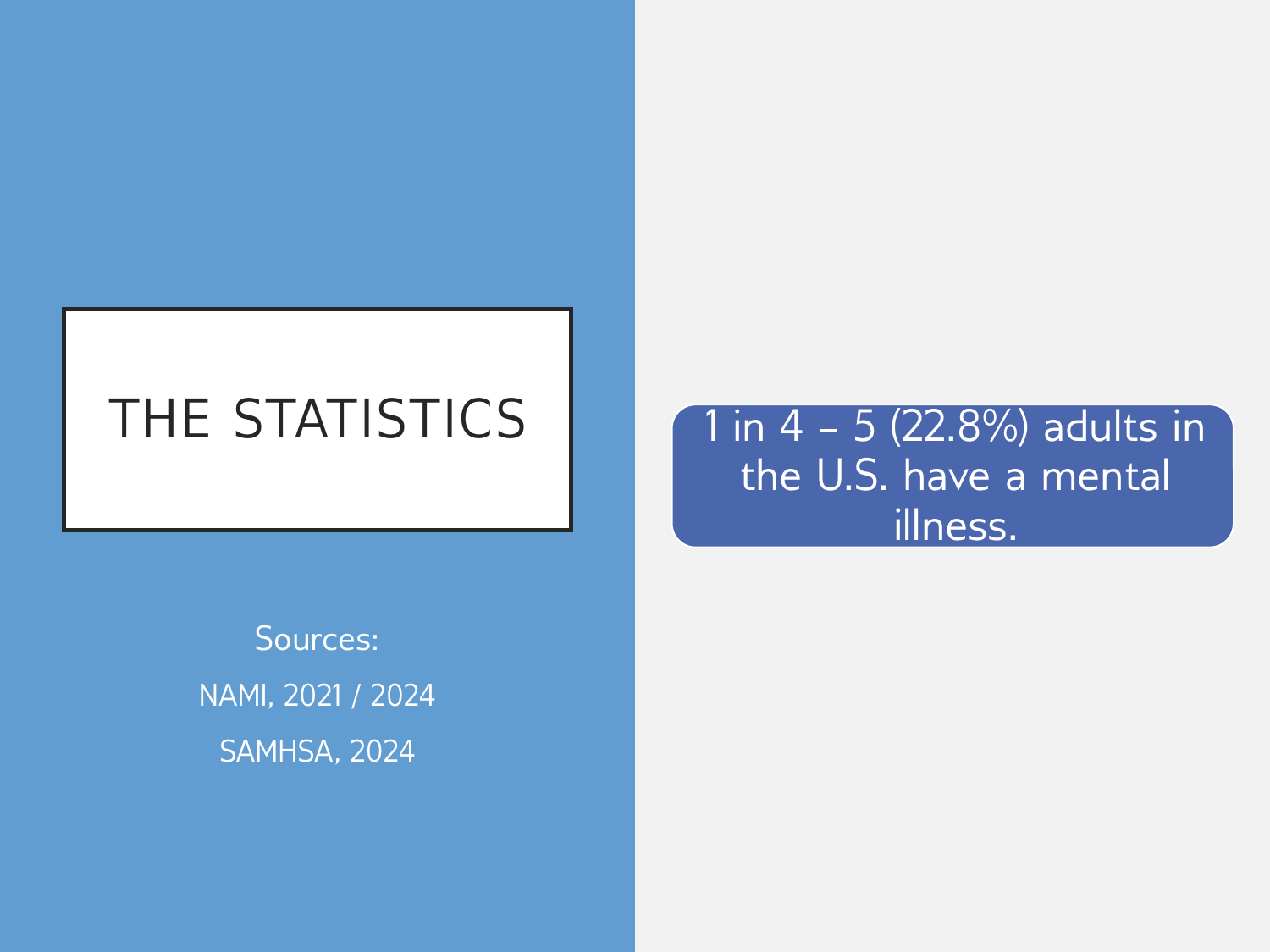

1 in 4 – 5 (22.8%) adults in the U.S. have a mental illness.
# The Statistics
Sources:
NAMI, 2021 / 2024
SAMHSA, 2024